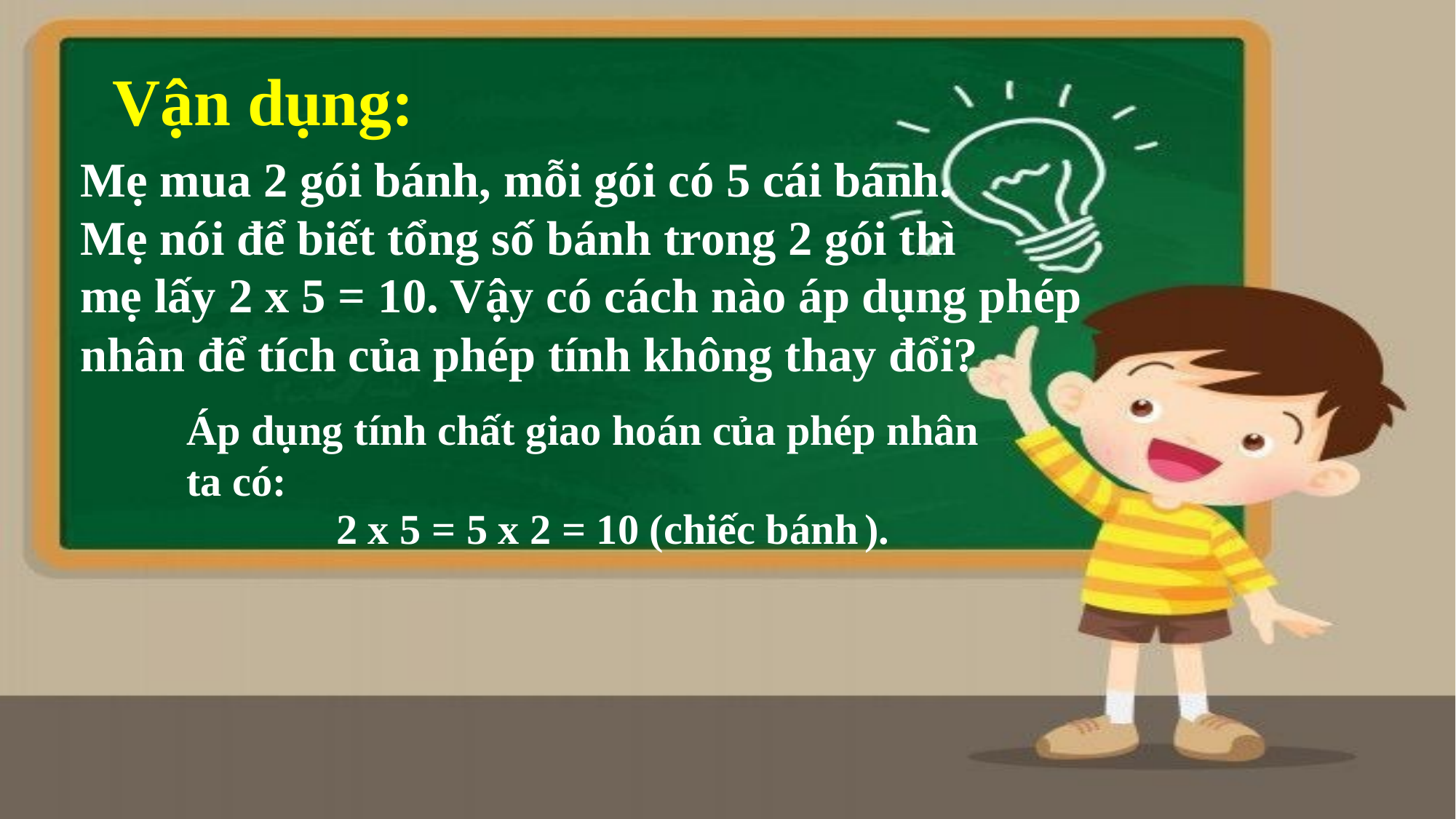

Vận dụng:
Mẹ mua 2 gói bánh, mỗi gói có 5 cái bánh.
Mẹ nói để biết tổng số bánh trong 2 gói thì
mẹ lấy 2 x 5 = 10. Vậy có cách nào áp dụng phép nhân để tích của phép tính không thay đổi?

Áp dụng tính chất giao hoán của phép nhân ta có:
2 x 5 = 5 x 2 = 10 (chiếc bánh ).